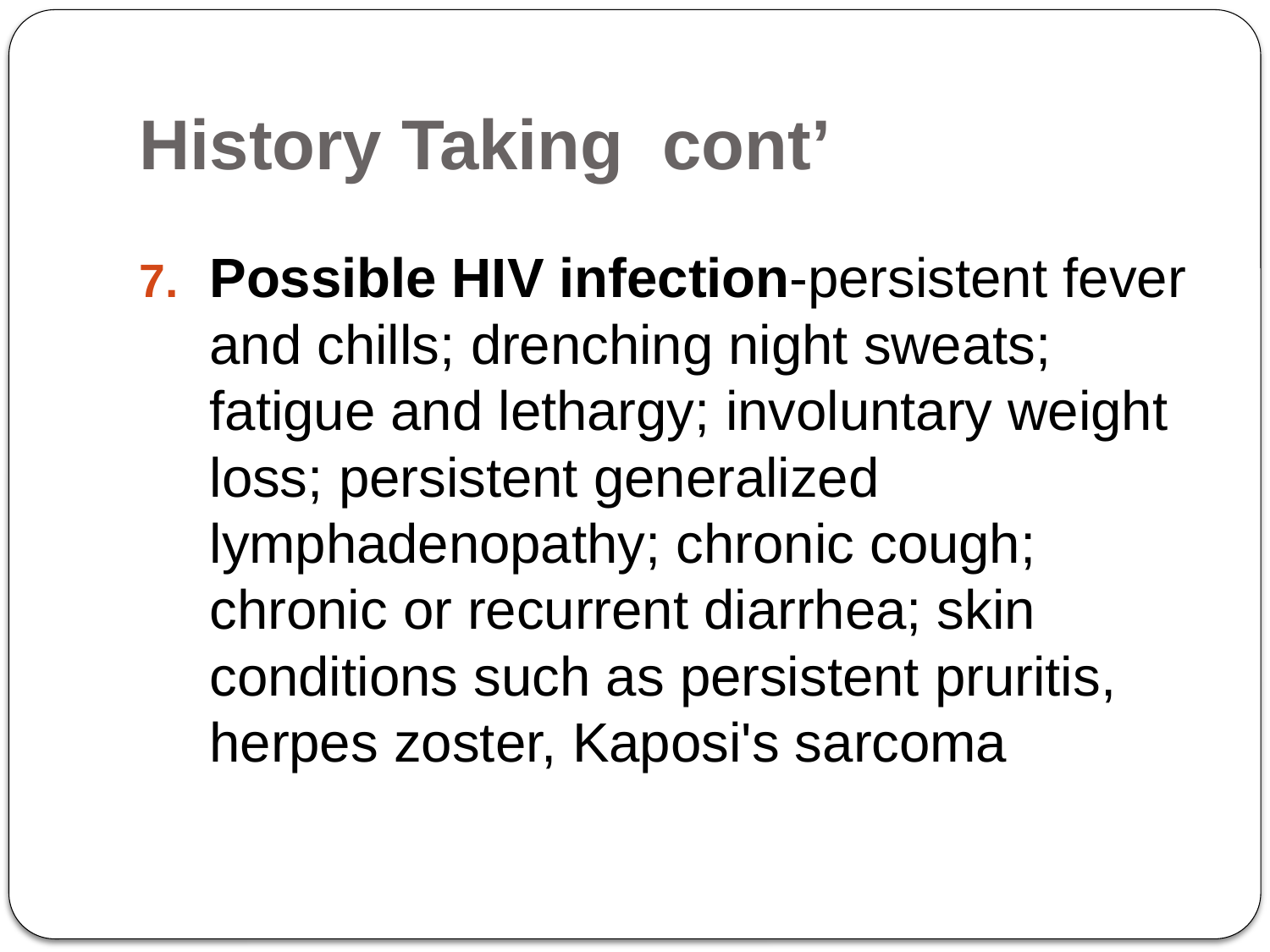

# History Taking  cont’
Possible HIV infection-persistent fever and chills; drenching night sweats; fatigue and lethargy; involuntary weight loss; persistent generalized lymphadenopathy; chronic cough; chronic or recurrent diarrhea; skin conditions such as persistent pruritis, herpes zoster, Kaposi's sarcoma